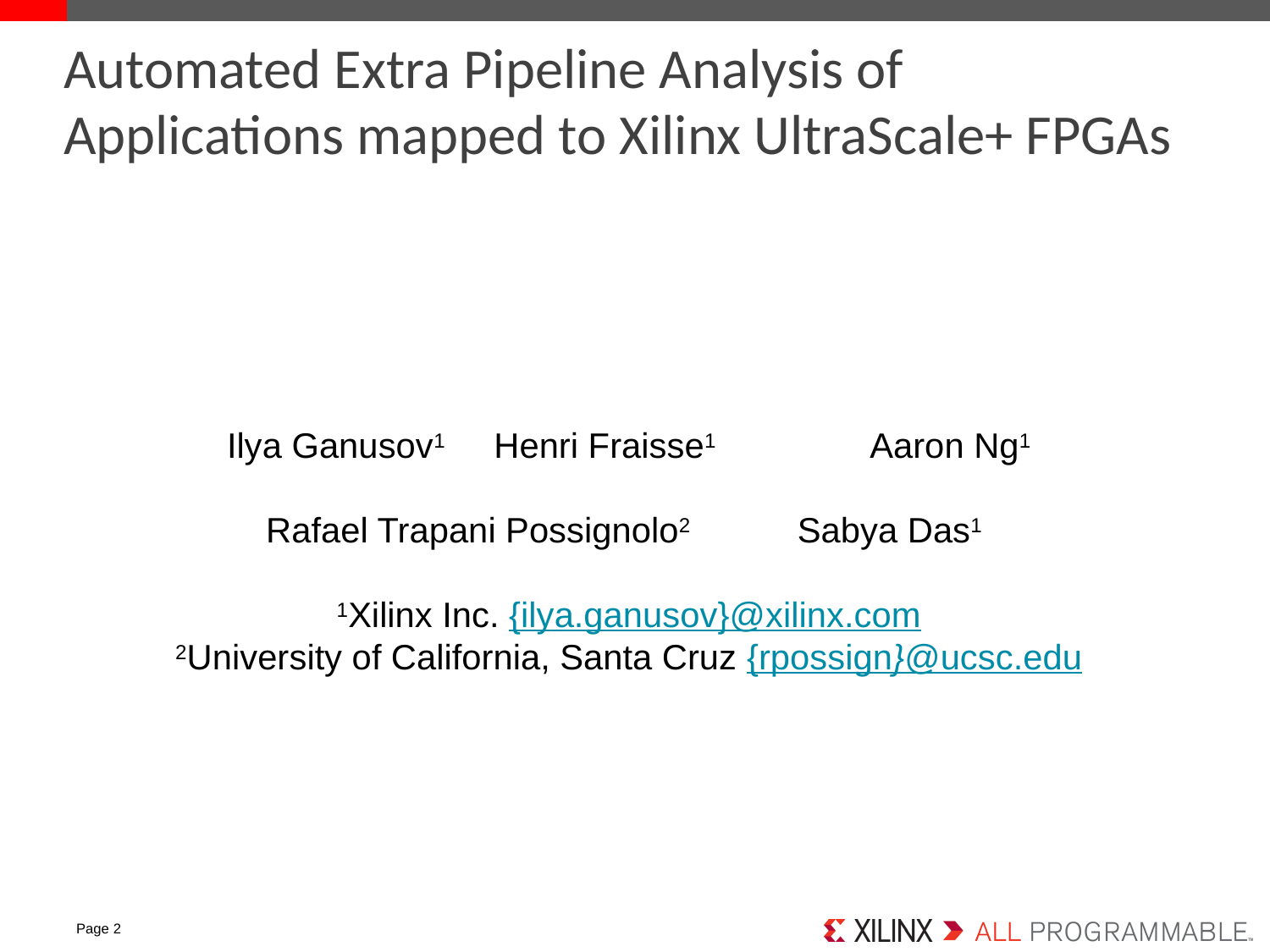

# Automated Extra Pipeline Analysis of Applications mapped to Xilinx UltraScale+ FPGAs

Ilya Ganusov1     Henri Fraisse1                Aaron Ng1

Rafael Trapani Possignolo2           Sabya Das1

1Xilinx Inc. {ilya.ganusov}@xilinx.com
2University of California, Santa Cruz {rpossign}@ucsc.edu

Page 2